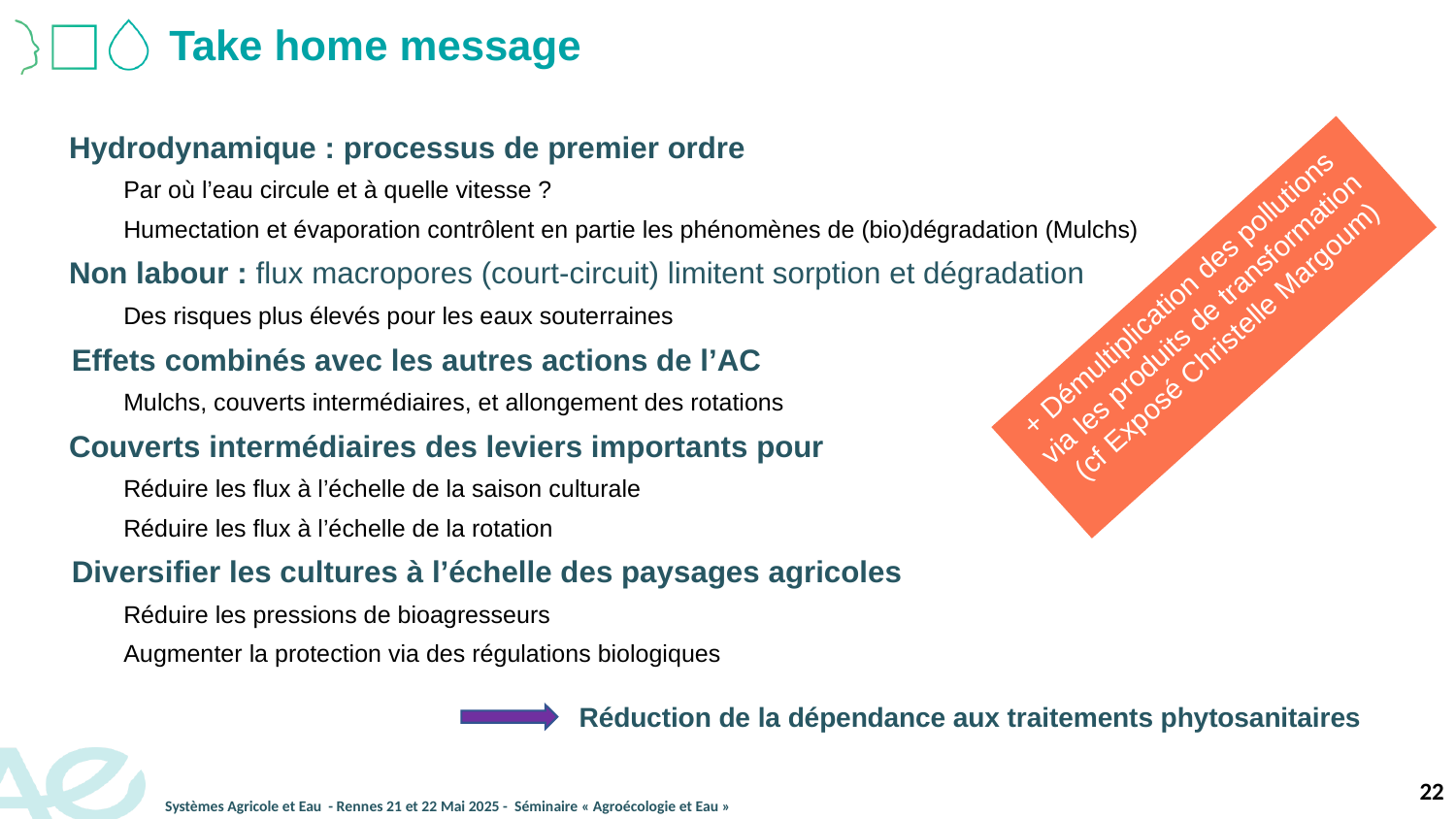

# Take home message
Hydrodynamique : processus de premier ordre
Par où l’eau circule et à quelle vitesse ?
Humectation et évaporation contrôlent en partie les phénomènes de (bio)dégradation (Mulchs)
Non labour : flux macropores (court-circuit) limitent sorption et dégradation
Des risques plus élevés pour les eaux souterraines
Effets combinés avec les autres actions de l’AC
Mulchs, couverts intermédiaires, et allongement des rotations
Couverts intermédiaires des leviers importants pour
Réduire les flux à l’échelle de la saison culturale
Réduire les flux à l’échelle de la rotation
Diversifier les cultures à l’échelle des paysages agricoles
Réduire les pressions de bioagresseurs
Augmenter la protection via des régulations biologiques
+ Démultiplication des pollutions
via les produits de transformation
(cf Exposé Christelle Margoum)

Réduction de la dépendance aux traitements phytosanitaires